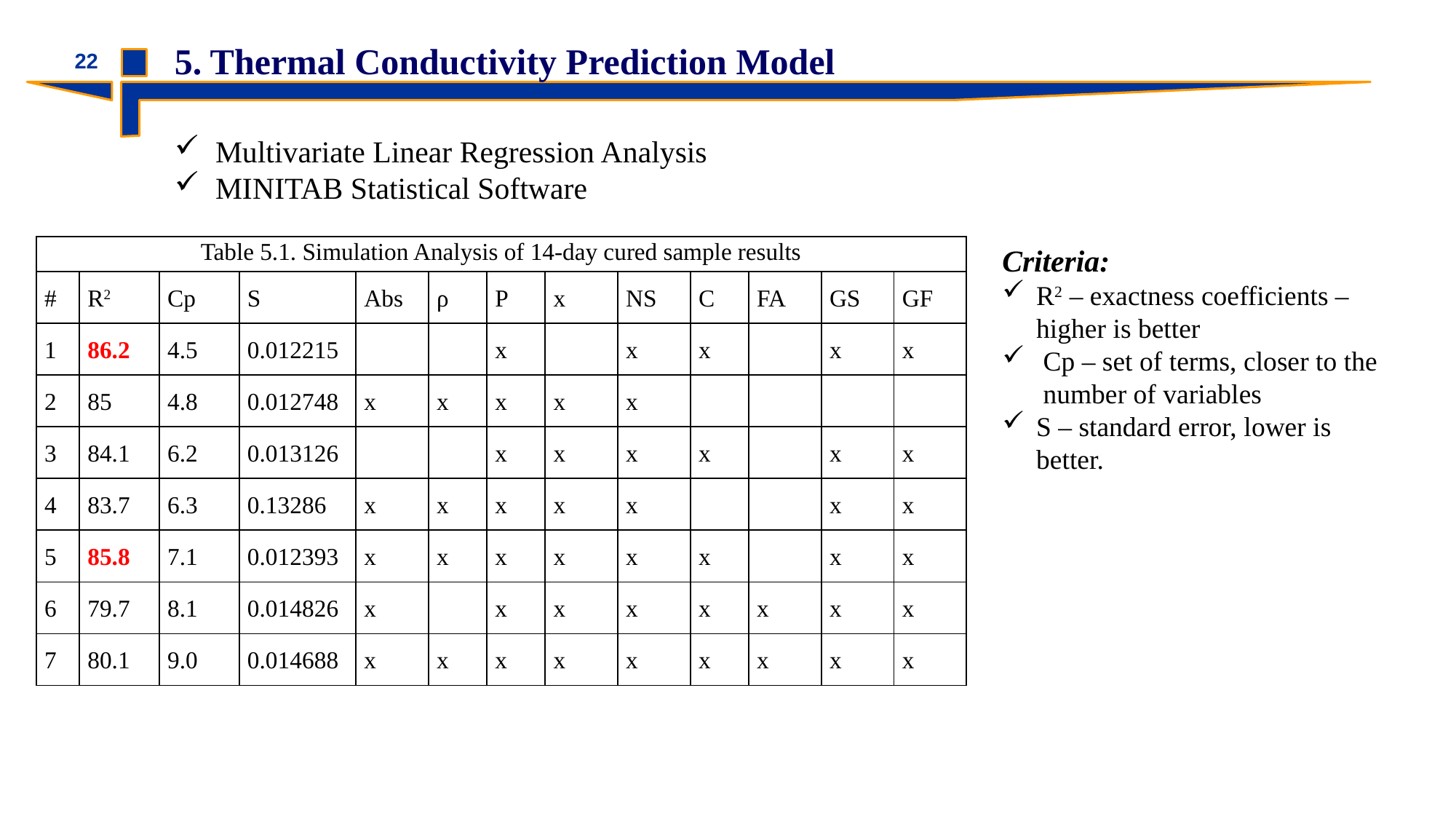

5. Thermal Conductivity Prediction Model
22
Multivariate Linear Regression Analysis
MINITAB Statistical Software
| Table 5.1. Simulation Analysis of 14-day cured sample results |  |  |  |  |  |  |  |  |  |  |  |  |
| --- | --- | --- | --- | --- | --- | --- | --- | --- | --- | --- | --- | --- |
| # | R2 | Cp | S | Abs | ρ | P | x | NS | C | FA | GS | GF |
| 1 | 86.2 | 4.5 | 0.012215 |  |  | x |  | x | x |  | x | x |
| 2 | 85 | 4.8 | 0.012748 | x | x | x | x | x |  |  |  |  |
| 3 | 84.1 | 6.2 | 0.013126 |  |  | x | x | x | x |  | x | x |
| 4 | 83.7 | 6.3 | 0.13286 | x | x | x | x | x |  |  | x | x |
| 5 | 85.8 | 7.1 | 0.012393 | x | x | x | x | x | x |  | x | x |
| 6 | 79.7 | 8.1 | 0.014826 | x |  | x | x | x | x | x | x | x |
| 7 | 80.1 | 9.0 | 0.014688 | x | x | x | x | x | x | x | x | x |
Criteria:
R2 – exactness coefficients – higher is better
Cp – set of terms, closer to the number of variables
S – standard error, lower is better.